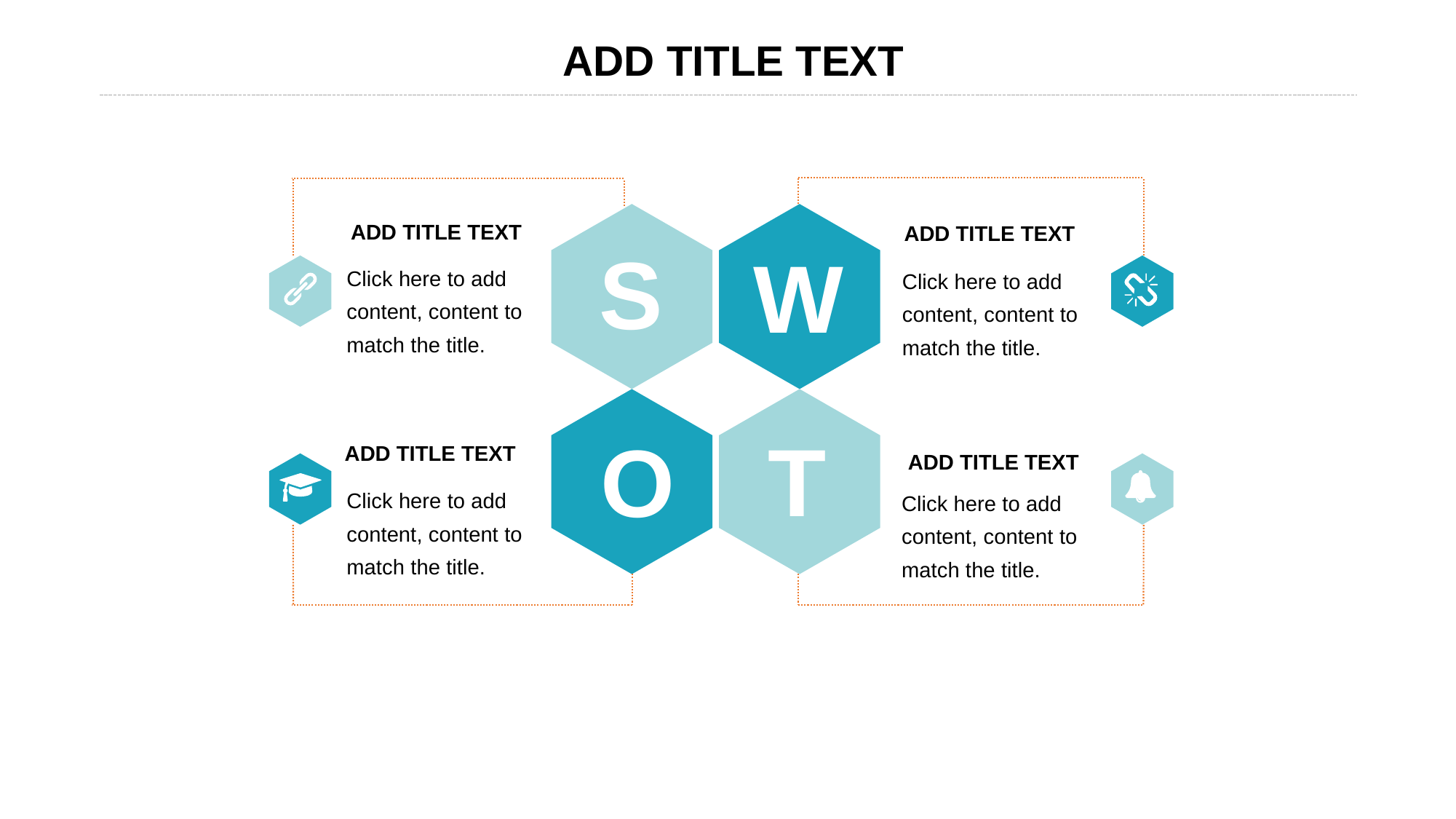

ADD TITLE TEXT
Click here to add content, content to match the title.

ADD TITLE TEXT
Click here to add content, content to match the title.

S

W

O

T
ADD TITLE TEXT

Click here to add content, content to match the title.
ADD TITLE TEXT

Click here to add content, content to match the title.